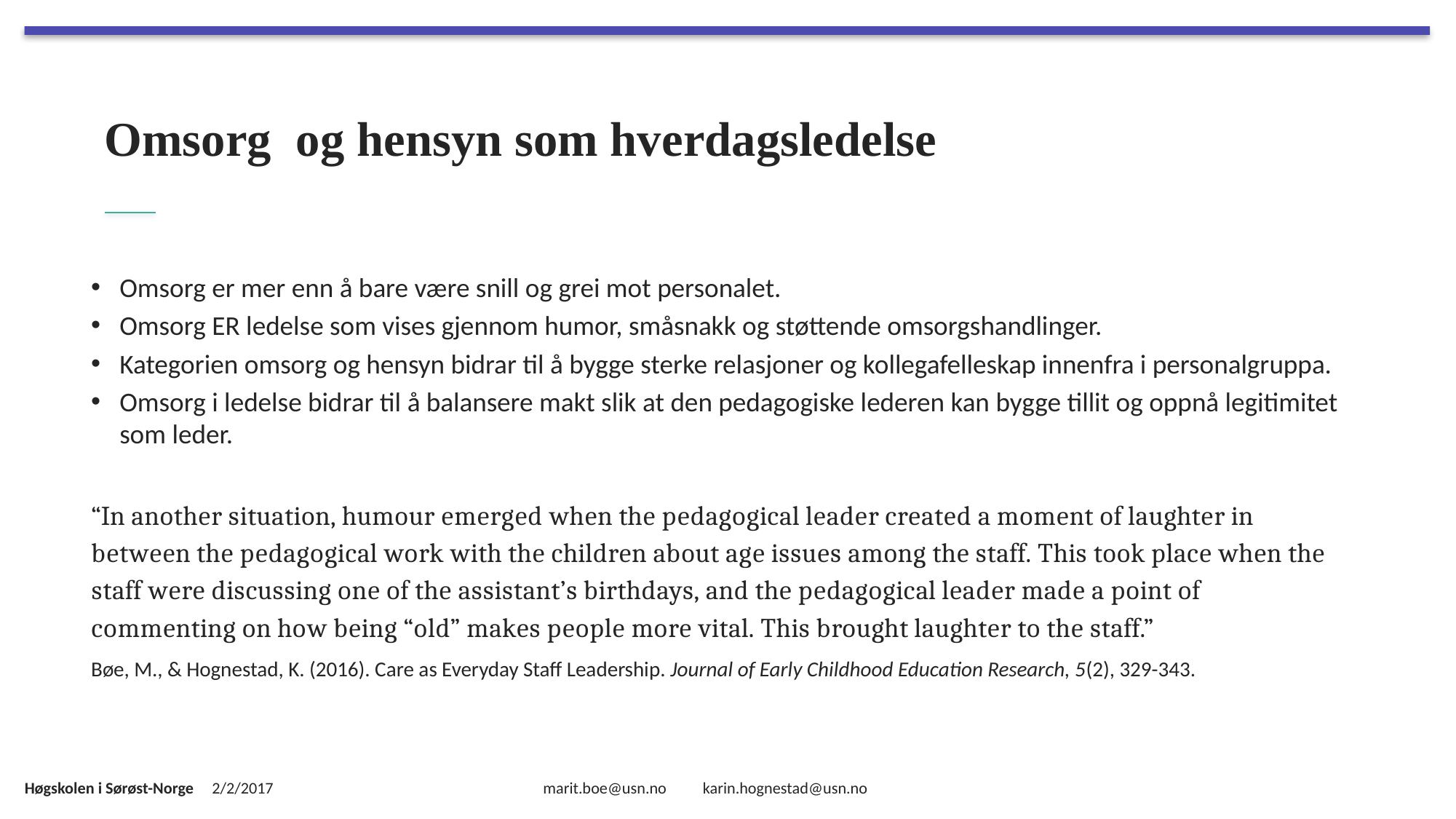

# Omsorg  og hensyn som hverdagsledelse

Omsorg er mer enn å bare være snill og grei mot personalet.
Omsorg ER ledelse som vises gjennom humor, småsnakk og støttende omsorgshandlinger.
Kategorien omsorg og hensyn bidrar til å bygge sterke relasjoner og kollegafelleskap innenfra i personalgruppa.
Omsorg i ledelse bidrar til å balansere makt slik at den pedagogiske lederen kan bygge tillit og oppnå legitimitet som leder.

“In another situation, humour emerged when the pedagogical leader created a moment of laughter in between the pedagogical work with the children about age issues among the staff. This took place when the staff were discussing one of the assistant’s birthdays, and the pedagogical leader made a point of commenting on how being “old” makes people more vital. This brought laughter to the staff.”
Bøe, M., & Hognestad, K. (2016). Care as Everyday Staff Leadership. Journal of Early Childhood Education Research, 5(2), 329-343.

2/2/2017
marit.boe@usn.no          karin.hognestad@usn.no